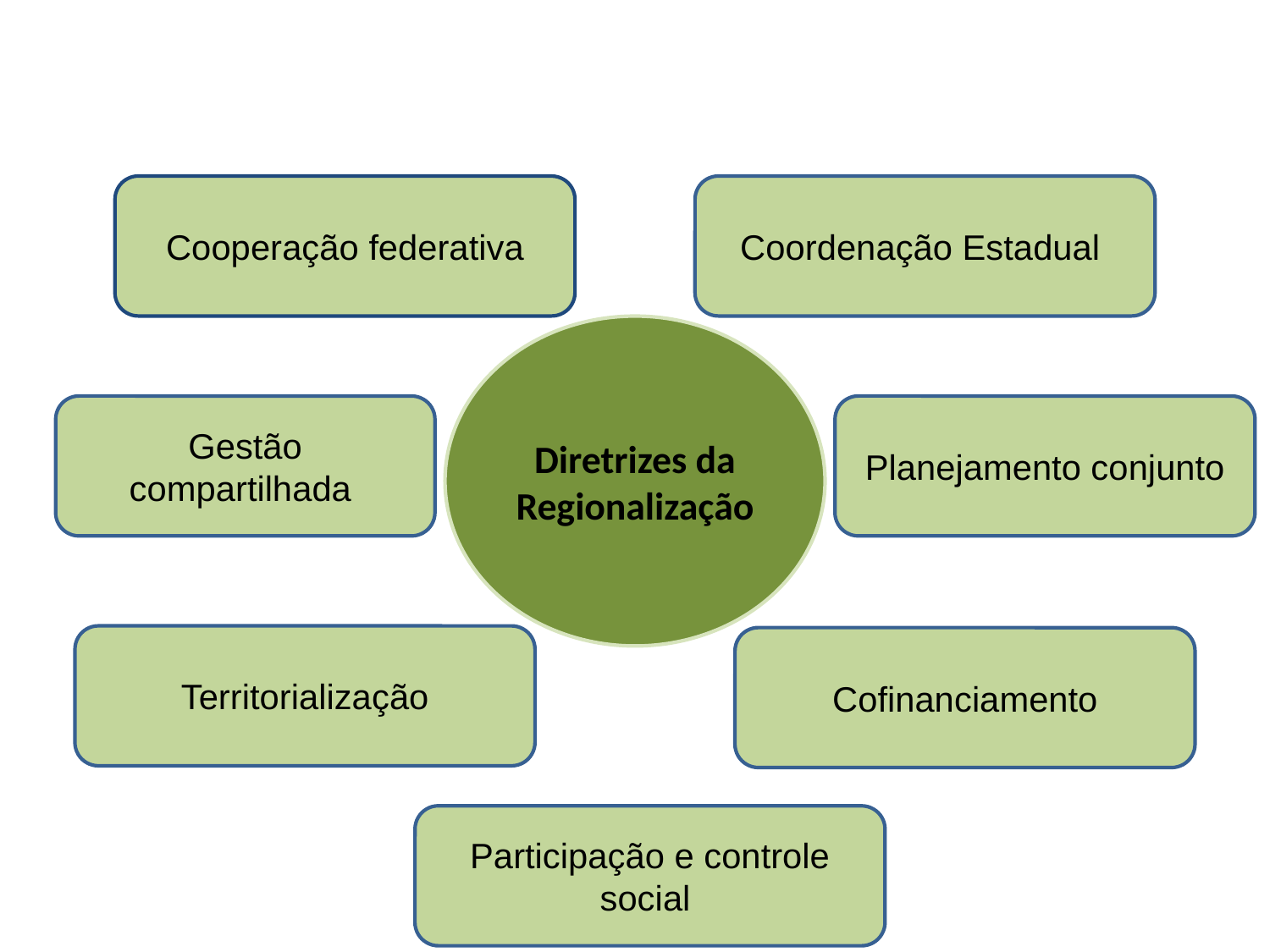

Cooperação federativa
Coordenação Estadual
Diretrizes da Regionalização
Gestão compartilhada
Planejamento conjunto
Territorialização
Cofinanciamento
Participação e controle social